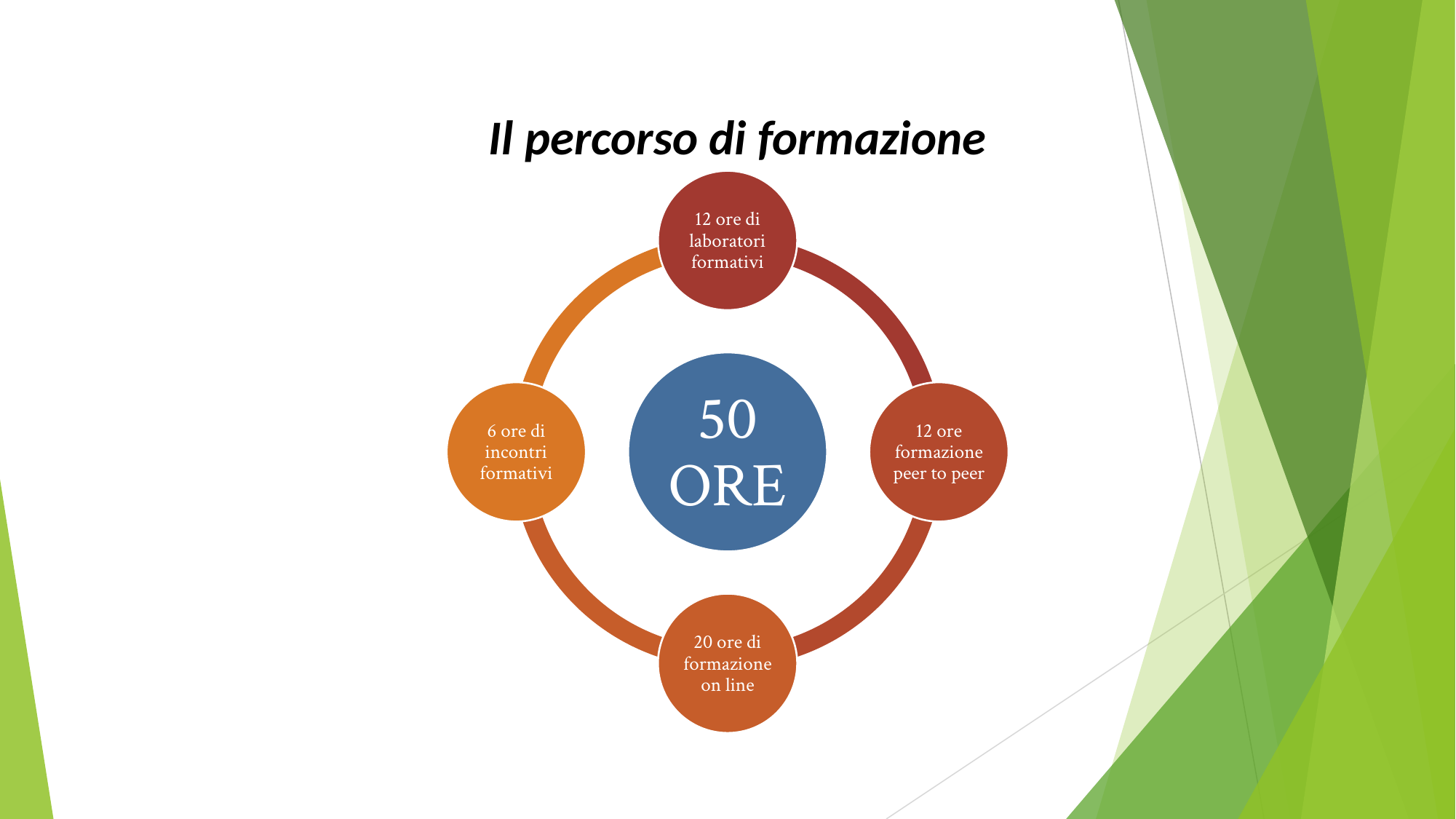

Il percorso di formazione

12 ore di laboratori formativi

50 ORE

6 ore di incontri formativi
12 ore formazione peer to peer

20 ore di formazione on line